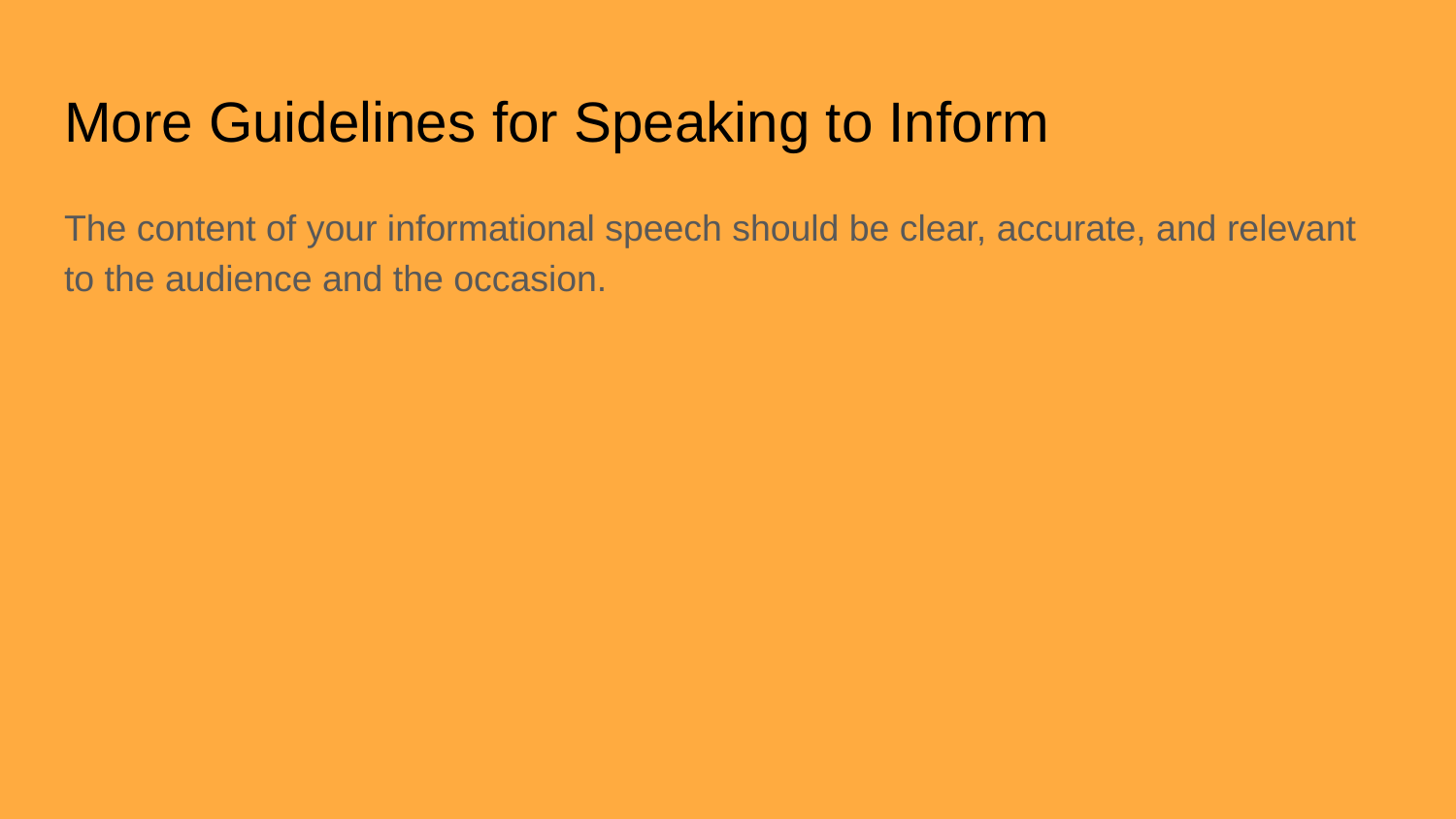

# More Guidelines for Speaking to Inform
The content of your informational speech should be clear, accurate, and relevant to the audience and the occasion.